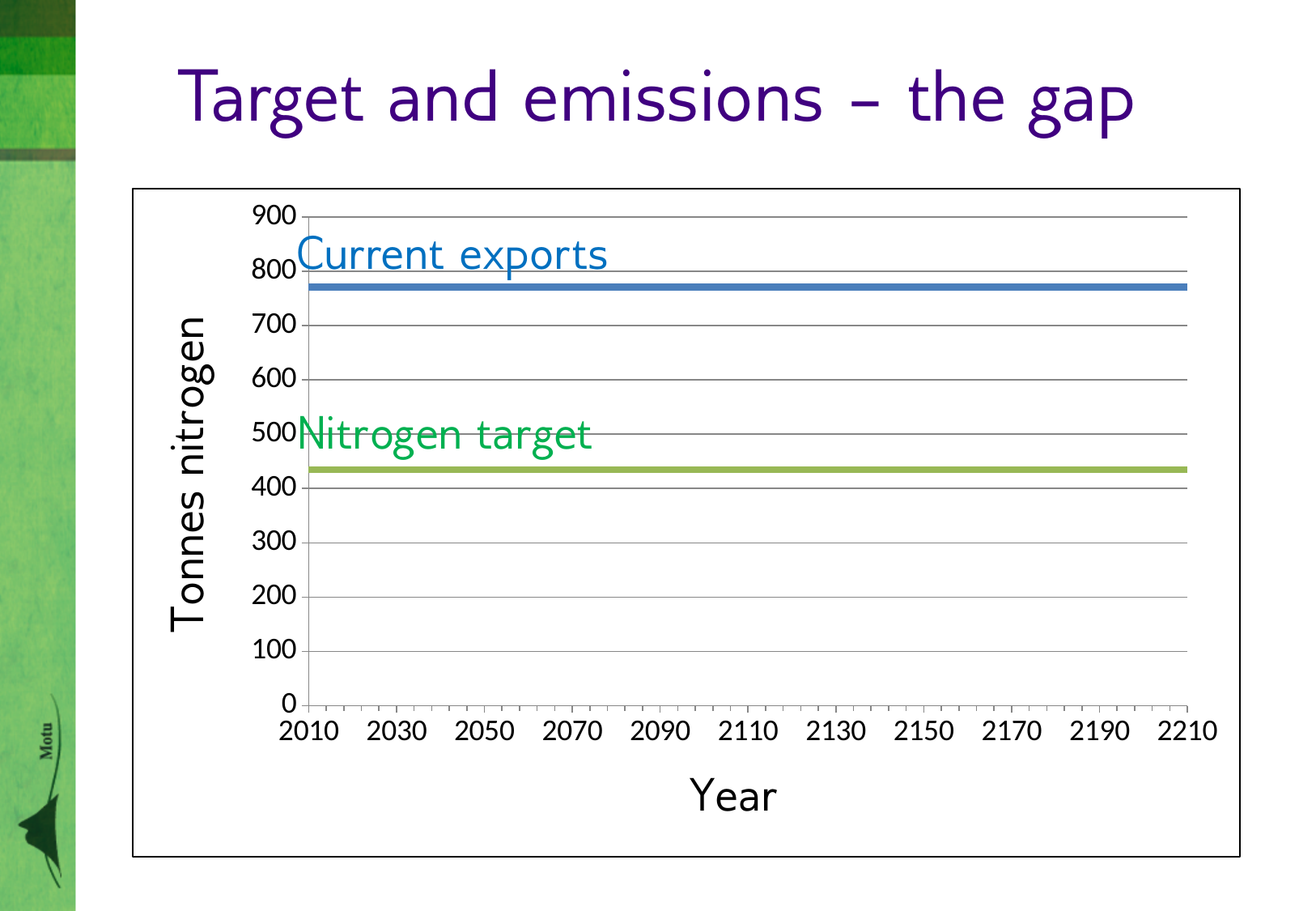

# Target and emissions – the gap

### Chart

| Category | Current exports | Target loads |
|---|---|---|
Current exports